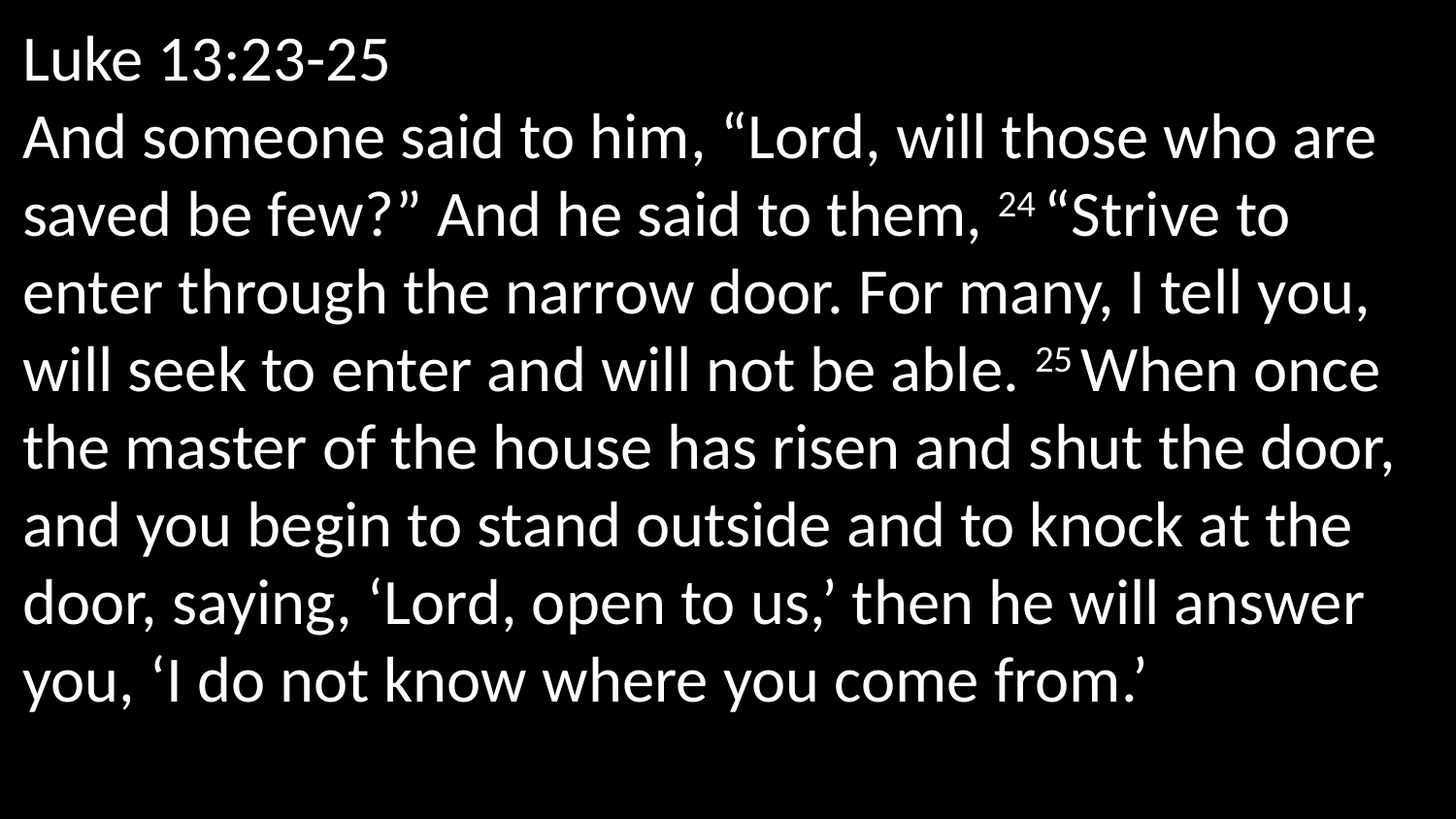

Luke 13:23-25
And someone said to him, “Lord, will those who are saved be few?” And he said to them, 24 “Strive to enter through the narrow door. For many, I tell you, will seek to enter and will not be able. 25 When once the master of the house has risen and shut the door, and you begin to stand outside and to knock at the door, saying, ‘Lord, open to us,’ then he will answer you, ‘I do not know where you come from.’